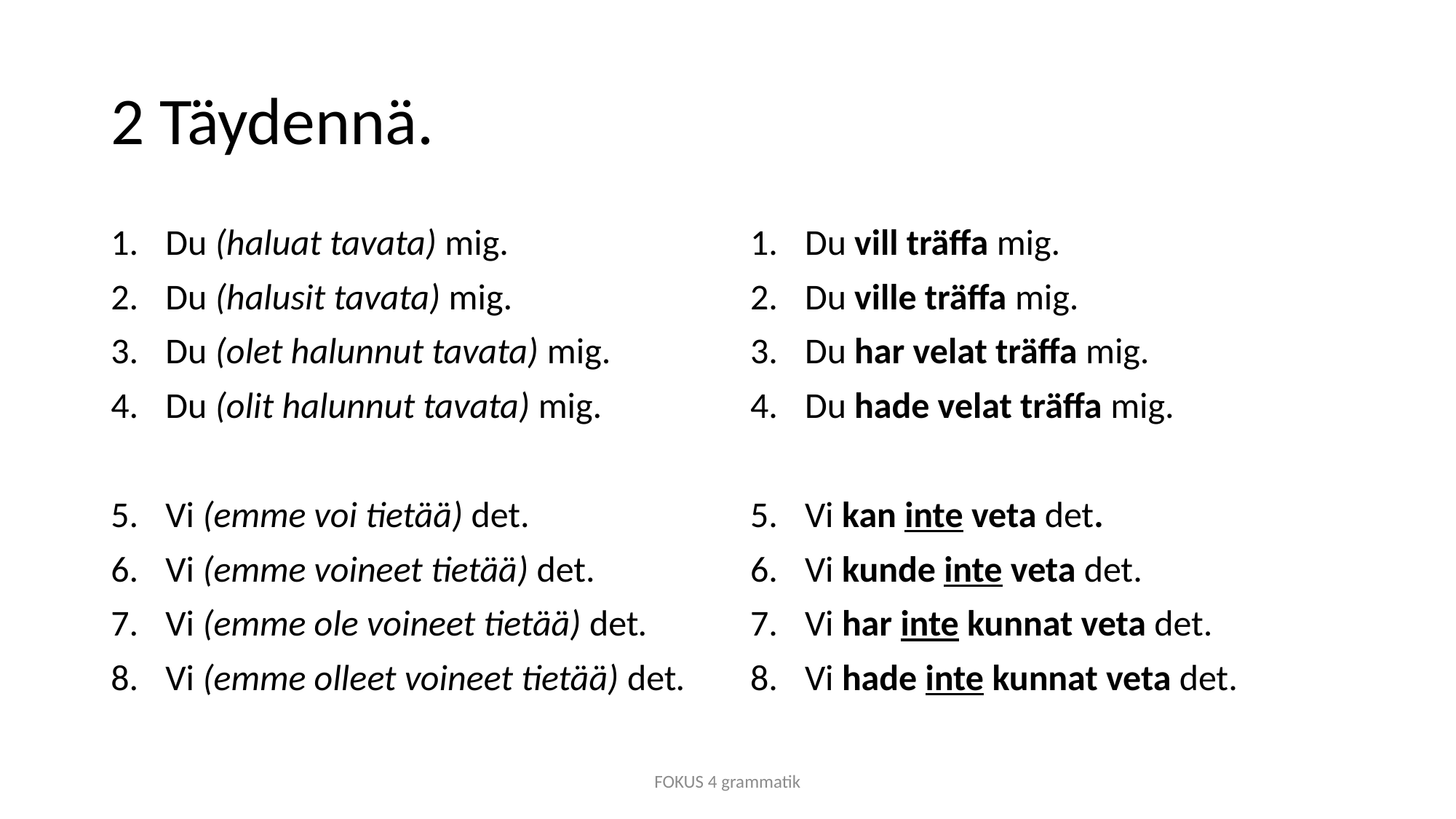

# 2 Täydennä.
Du (haluat tavata) mig.
Du (halusit tavata) mig.
Du (olet halunnut tavata) mig.
Du (olit halunnut tavata) mig.

Vi (emme voi tietää) det.
Vi (emme voineet tietää) det.
Vi (emme ole voineet tietää) det.
Vi (emme olleet voineet tietää) det.
Du vill träffa mig.
Du ville träffa mig.
Du har velat träffa mig.
Du hade velat träffa mig.

Vi kan inte veta det.
Vi kunde inte veta det.
Vi har inte kunnat veta det.
Vi hade inte kunnat veta det.

FOKUS 4 grammatik